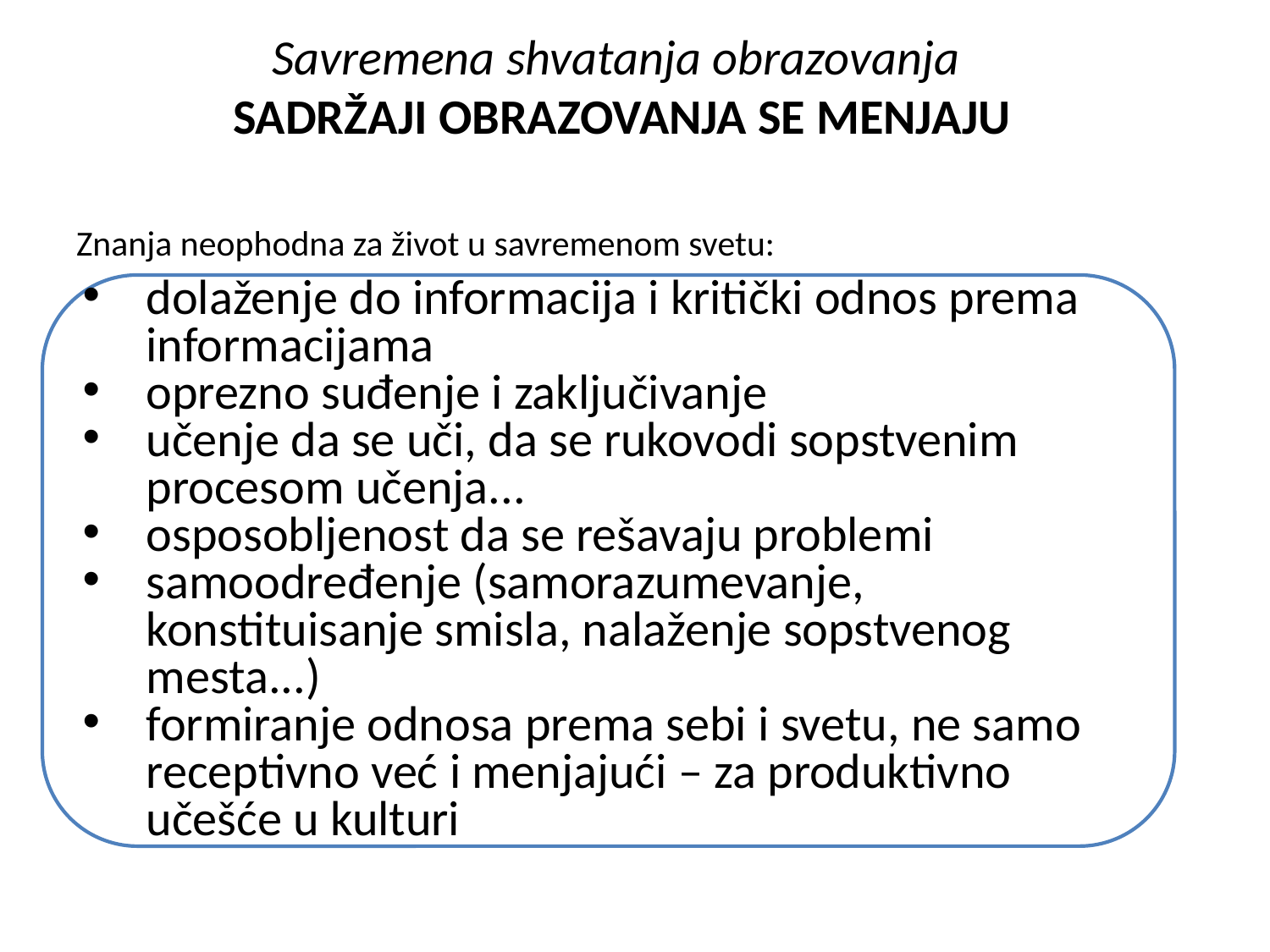

# Savremena shvatanja obrazovanja SADRŽAJI OBRAZOVANJA SE MENJAJU
Znanja neophodna za život u savremenom svetu:

dolaženje do informacija i kritički odnos prema informacijama
oprezno suđenje i zaključivanje
učenje da se uči, da se rukovodi sopstvenim procesom učenja...
osposobljenost da se rešavaju problemi
samoodređenje (samorazumevanje, konstituisanje smisla, nalaženje sopstvenog mesta...)
formiranje odnosa prema sebi i svetu, ne samo receptivno već i menjajući – za produktivno  učešće u kulturi